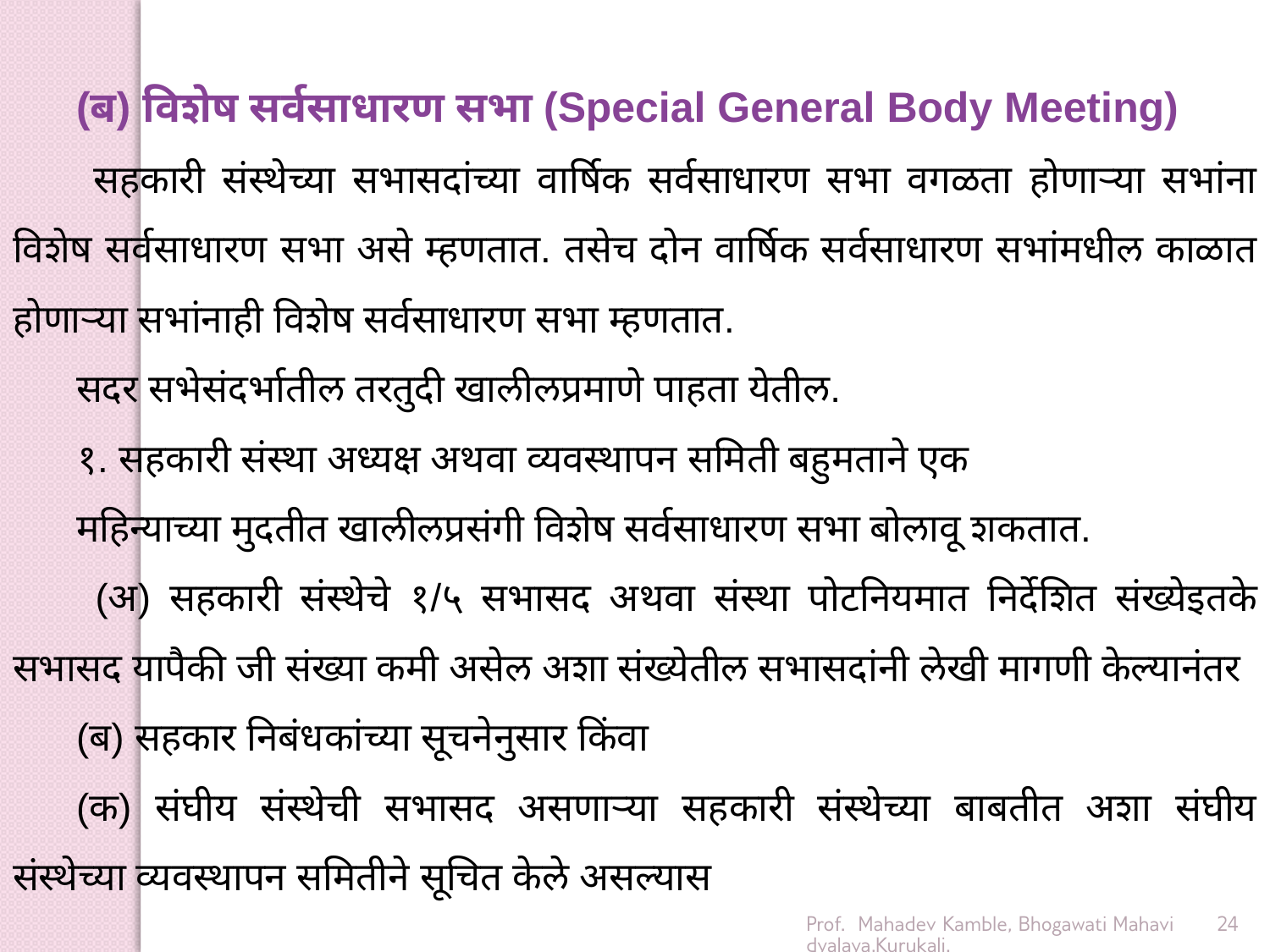

(ब) विशेष सर्वसाधारण सभा (Special General Body Meeting)
 सहकारी संस्थेच्या सभासदांच्या वार्षिक सर्वसाधारण सभा वगळता होणाऱ्या सभांना विशेष सर्वसाधारण सभा असे म्हणतात. तसेच दोन वार्षिक सर्वसाधारण सभांमधील काळात होणाऱ्या सभांनाही विशेष सर्वसाधारण सभा म्हणतात.
सदर सभेसंदर्भातील तरतुदी खालीलप्रमाणे पाहता येतील.
१. सहकारी संस्था अध्यक्ष अथवा व्यवस्थापन समिती बहुमताने एक
महिन्याच्या मुदतीत खालीलप्रसंगी विशेष सर्वसाधारण सभा बोलावू शकतात.
 (अ) सहकारी संस्थेचे १/५ सभासद अथवा संस्था पोटनियमात निर्देशित संख्येइतके सभासद यापैकी जी संख्या कमी असेल अशा संख्येतील सभासदांनी लेखी मागणी केल्यानंतर
(ब) सहकार निबंधकांच्या सूचनेनुसार किंवा
(क) संघीय संस्थेची सभासद असणाऱ्या सहकारी संस्थेच्या बाबतीत अशा संघीय संस्थेच्या व्यवस्थापन समितीने सूचित केले असल्यास
Prof.  Mahadev Kamble, Bhogawati Mahavidyalaya,Kurukali.
24